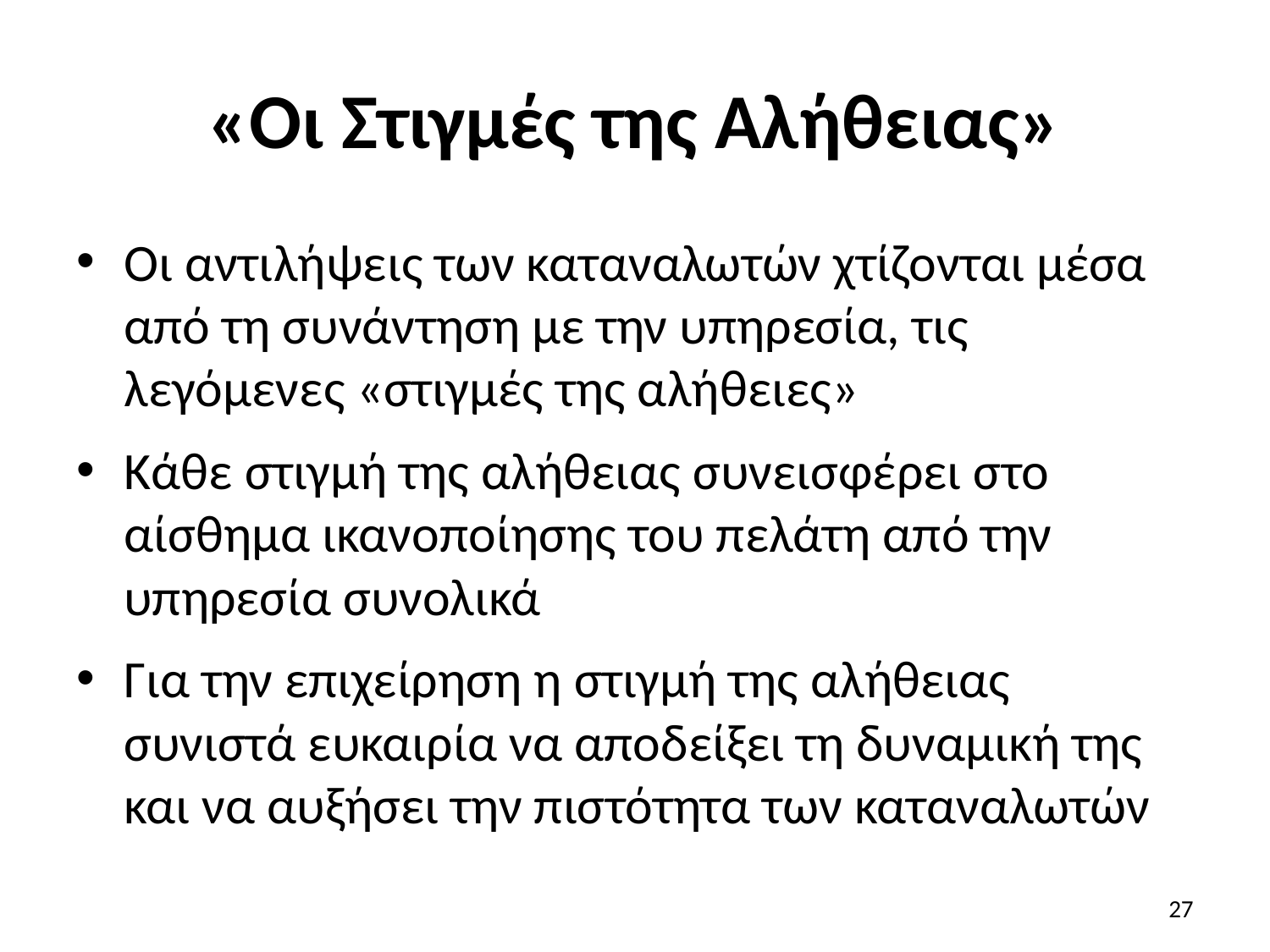

# «Οι Στιγμές της Αλήθειας»
Οι αντιλήψεις των καταναλωτών χτίζονται μέσα από τη συνάντηση με την υπηρεσία, τις λεγόμενες «στιγμές της αλήθειες»
Κάθε στιγμή της αλήθειας συνεισφέρει στο αίσθημα ικανοποίησης του πελάτη από την υπηρεσία συνολικά
Για την επιχείρηση η στιγμή της αλήθειας συνιστά ευκαιρία να αποδείξει τη δυναμική της και να αυξήσει την πιστότητα των καταναλωτών
27